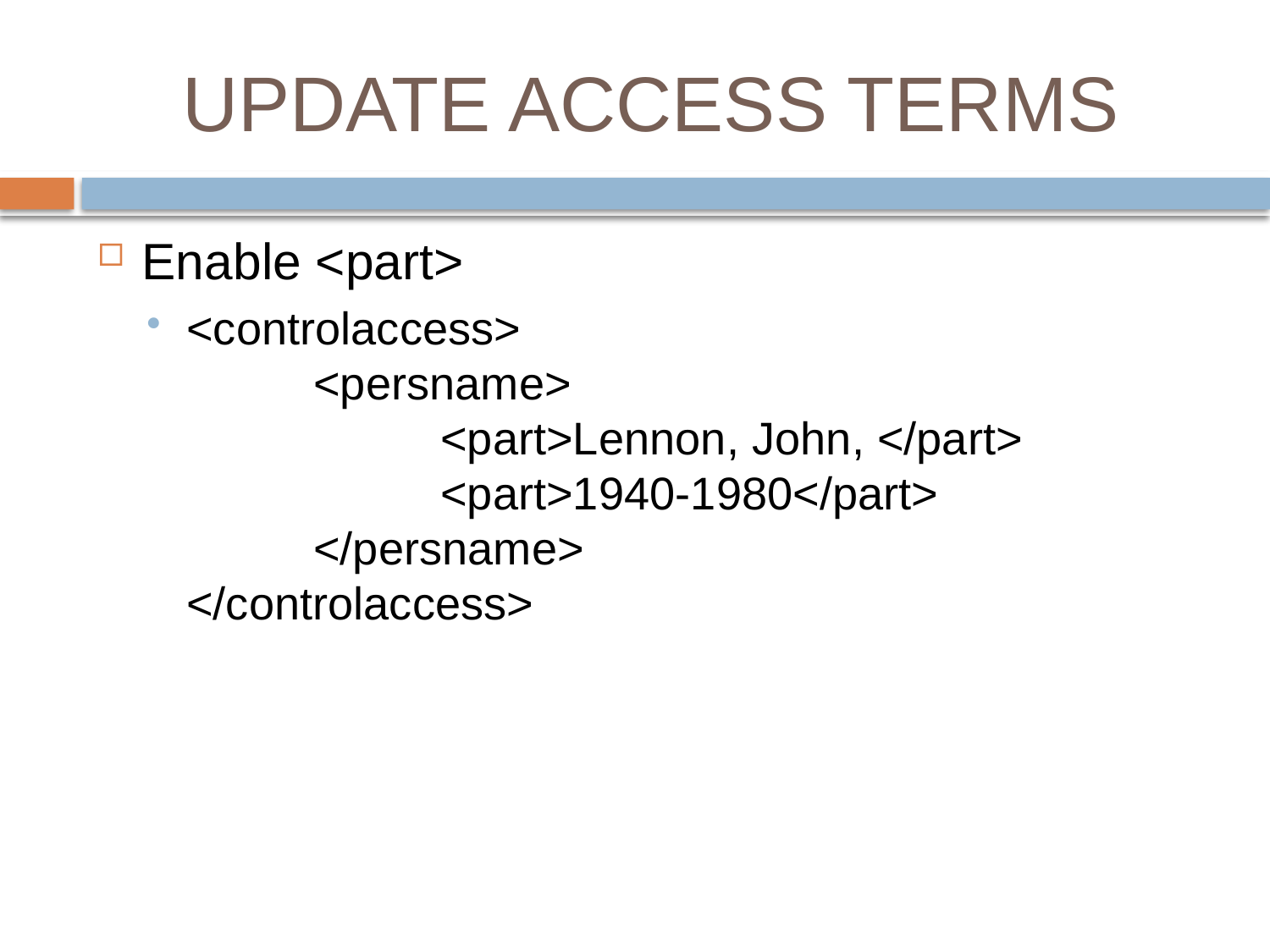

# UPDATE ACCESS TERMS
Enable <part>
<controlaccess>
	<persname>
		<part>Lennon, John, </part>
		<part>1940-1980</part>
	</persname>
</controlaccess>